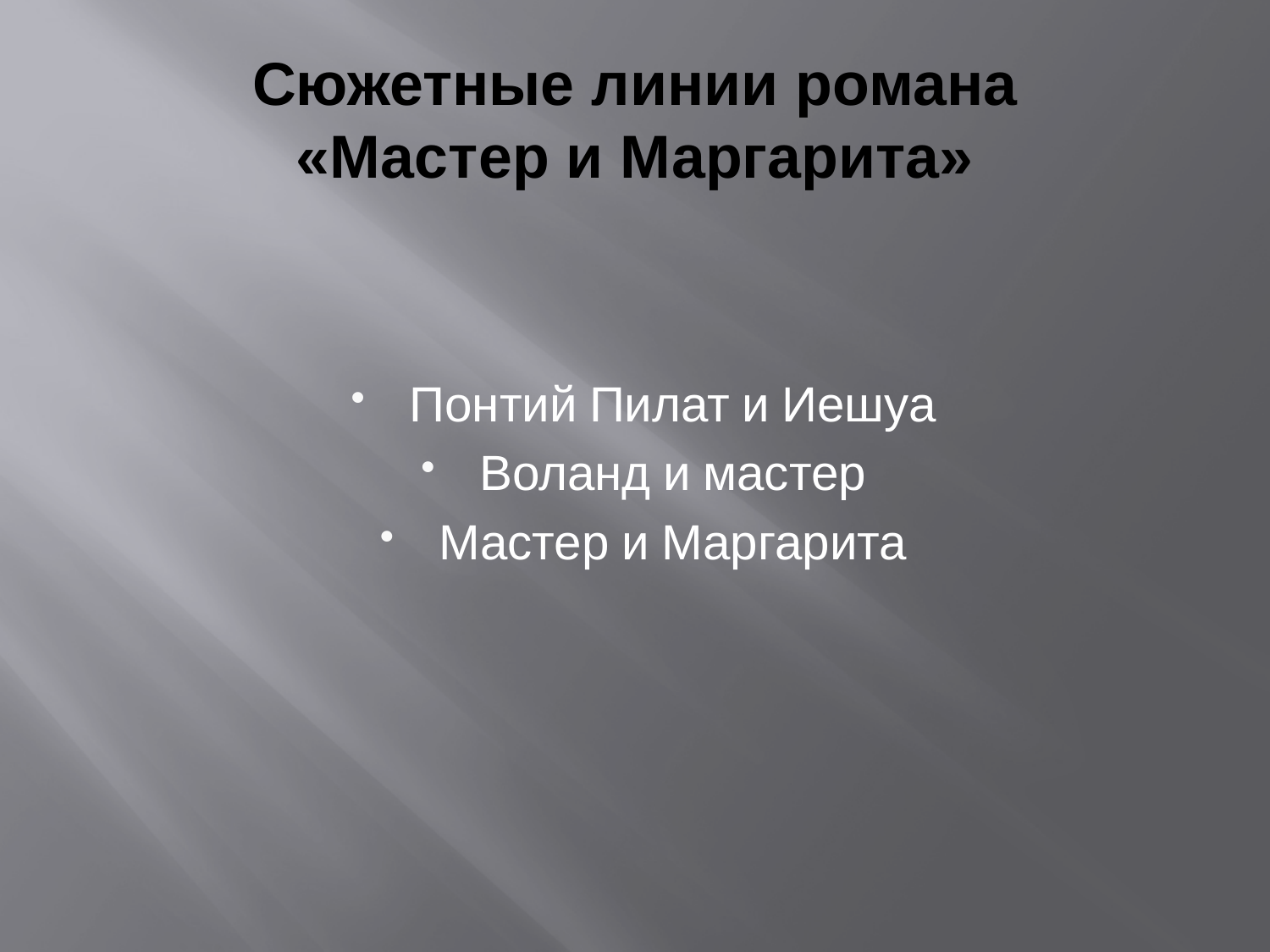

# Сюжетные линии романа «Мастер и Маргарита»
Понтий Пилат и Иешуа
Воланд и мастер
Мастер и Маргарита